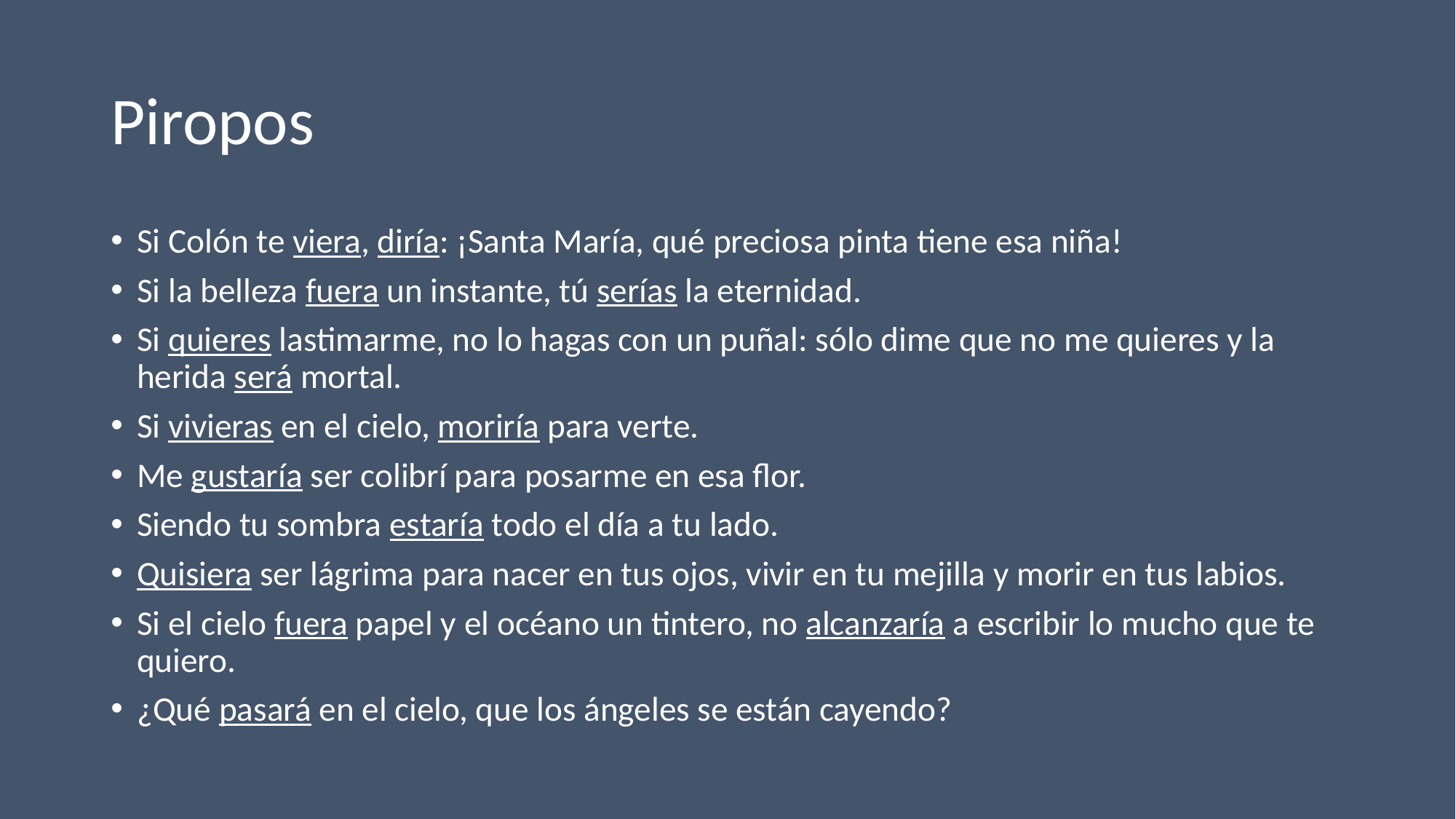

# Piropos
Si Colón te viera, diría: ¡Santa María, qué preciosa pinta tiene esa niña!
Si la belleza fuera un instante, tú serías la eternidad.
Si quieres lastimarme, no lo hagas con un puñal: sólo dime que no me quieres y la herida será mortal.
Si vivieras en el cielo, moriría para verte.
Me gustaría ser colibrí para posarme en esa flor.
Siendo tu sombra estaría todo el día a tu lado.
Quisiera ser lágrima para nacer en tus ojos, vivir en tu mejilla y morir en tus labios.
Si el cielo fuera papel y el océano un tintero, no alcanzaría a escribir lo mucho que te quiero.
¿Qué pasará en el cielo, que los ángeles se están cayendo?